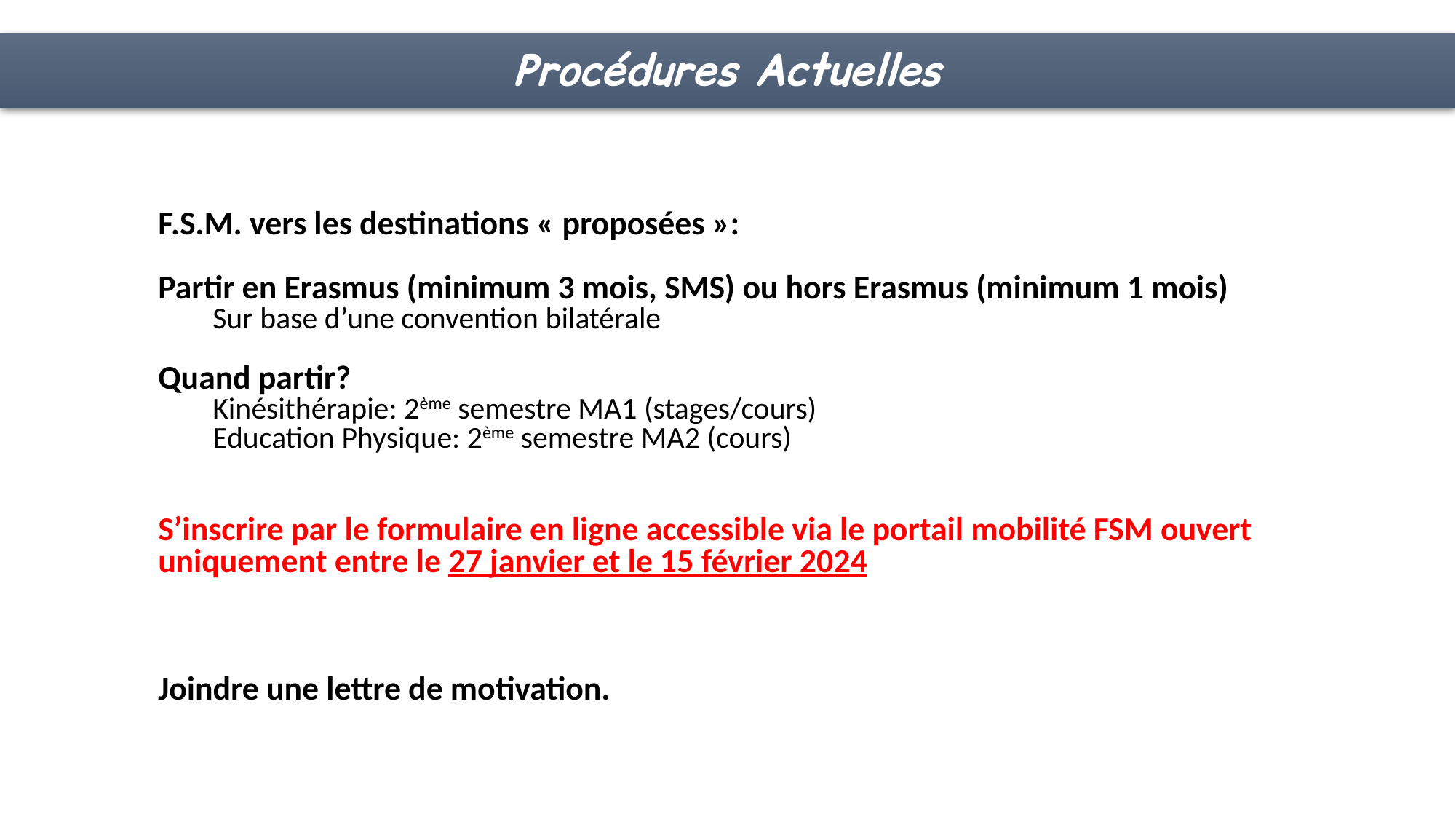

Procédures Actuelles
F.S.M. vers les destinations « proposées »:

Partir en Erasmus (minimum 3 mois, SMS) ou hors Erasmus (minimum 1 mois)
Sur base d’une convention bilatérale

Quand partir?
Kinésithérapie: 2ème semestre MA1 (stages/cours)
Education Physique: 2ème semestre MA2 (cours)

S’inscrire par le formulaire en ligne accessible via le portail mobilité FSM ouvert uniquement entre le 27 janvier et le 15 février 2024

Joindre une lettre de motivation.